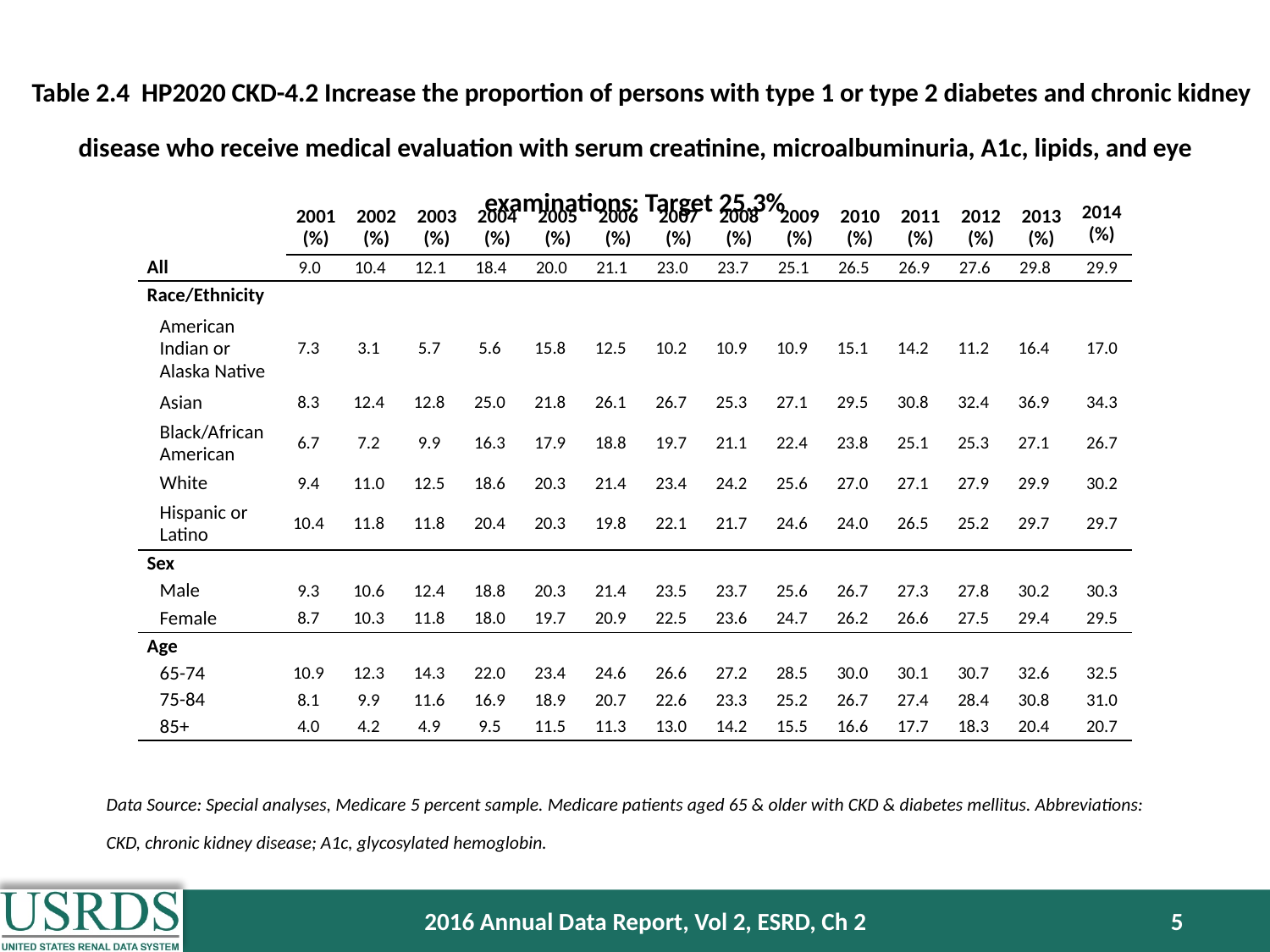

Table 2.4  HP2020 CKD-4.2 Increase the proportion of persons with type 1 or type 2 diabetes and chronic kidney disease who receive medical evaluation with serum creatinine, microalbuminuria, A1c, lipids, and eye examinations: Target 25.3%
|  | 2001 (%) | 2002 (%) | 2003 (%) | 2004 (%) | 2005 (%) | 2006 (%) | 2007 (%) | 2008 (%) | 2009 (%) | 2010 (%) | 2011 (%) | 2012 (%) | 2013 (%) | 2014 (%) |
| --- | --- | --- | --- | --- | --- | --- | --- | --- | --- | --- | --- | --- | --- | --- |
| All | 9.0 | 10.4 | 12.1 | 18.4 | 20.0 | 21.1 | 23.0 | 23.7 | 25.1 | 26.5 | 26.9 | 27.6 | 29.8 | 29.9 |
| Race/Ethnicity |  |  |  |  |  |  |  |  |  |  |  |  |  |  |
| American Indian or Alaska Native | 7.3 | 3.1 | 5.7 | 5.6 | 15.8 | 12.5 | 10.2 | 10.9 | 10.9 | 15.1 | 14.2 | 11.2 | 16.4 | 17.0 |
| Asian | 8.3 | 12.4 | 12.8 | 25.0 | 21.8 | 26.1 | 26.7 | 25.3 | 27.1 | 29.5 | 30.8 | 32.4 | 36.9 | 34.3 |
| Black/African American | 6.7 | 7.2 | 9.9 | 16.3 | 17.9 | 18.8 | 19.7 | 21.1 | 22.4 | 23.8 | 25.1 | 25.3 | 27.1 | 26.7 |
| White | 9.4 | 11.0 | 12.5 | 18.6 | 20.3 | 21.4 | 23.4 | 24.2 | 25.6 | 27.0 | 27.1 | 27.9 | 29.9 | 30.2 |
| Hispanic or Latino | 10.4 | 11.8 | 11.8 | 20.4 | 20.3 | 19.8 | 22.1 | 21.7 | 24.6 | 24.0 | 26.5 | 25.2 | 29.7 | 29.7 |
| Sex |  |  |  |  |  |  |  |  |  |  |  |  |  |  |
| Male | 9.3 | 10.6 | 12.4 | 18.8 | 20.3 | 21.4 | 23.5 | 23.7 | 25.6 | 26.7 | 27.3 | 27.8 | 30.2 | 30.3 |
| Female | 8.7 | 10.3 | 11.8 | 18.0 | 19.7 | 20.9 | 22.5 | 23.6 | 24.7 | 26.2 | 26.6 | 27.5 | 29.4 | 29.5 |
| Age |  |  |  |  |  |  |  |  |  |  |  |  |  |  |
| 65-74 | 10.9 | 12.3 | 14.3 | 22.0 | 23.4 | 24.6 | 26.6 | 27.2 | 28.5 | 30.0 | 30.1 | 30.7 | 32.6 | 32.5 |
| 75-84 | 8.1 | 9.9 | 11.6 | 16.9 | 18.9 | 20.7 | 22.6 | 23.3 | 25.2 | 26.7 | 27.4 | 28.4 | 30.8 | 31.0 |
| 85+ | 4.0 | 4.2 | 4.9 | 9.5 | 11.5 | 11.3 | 13.0 | 14.2 | 15.5 | 16.6 | 17.7 | 18.3 | 20.4 | 20.7 |
Data Source: Special analyses, Medicare 5 percent sample. Medicare patients aged 65 & older with CKD & diabetes mellitus. Abbreviations: CKD, chronic kidney disease; A1c, glycosylated hemoglobin.
2016 Annual Data Report, Vol 2, ESRD, Ch 2

5